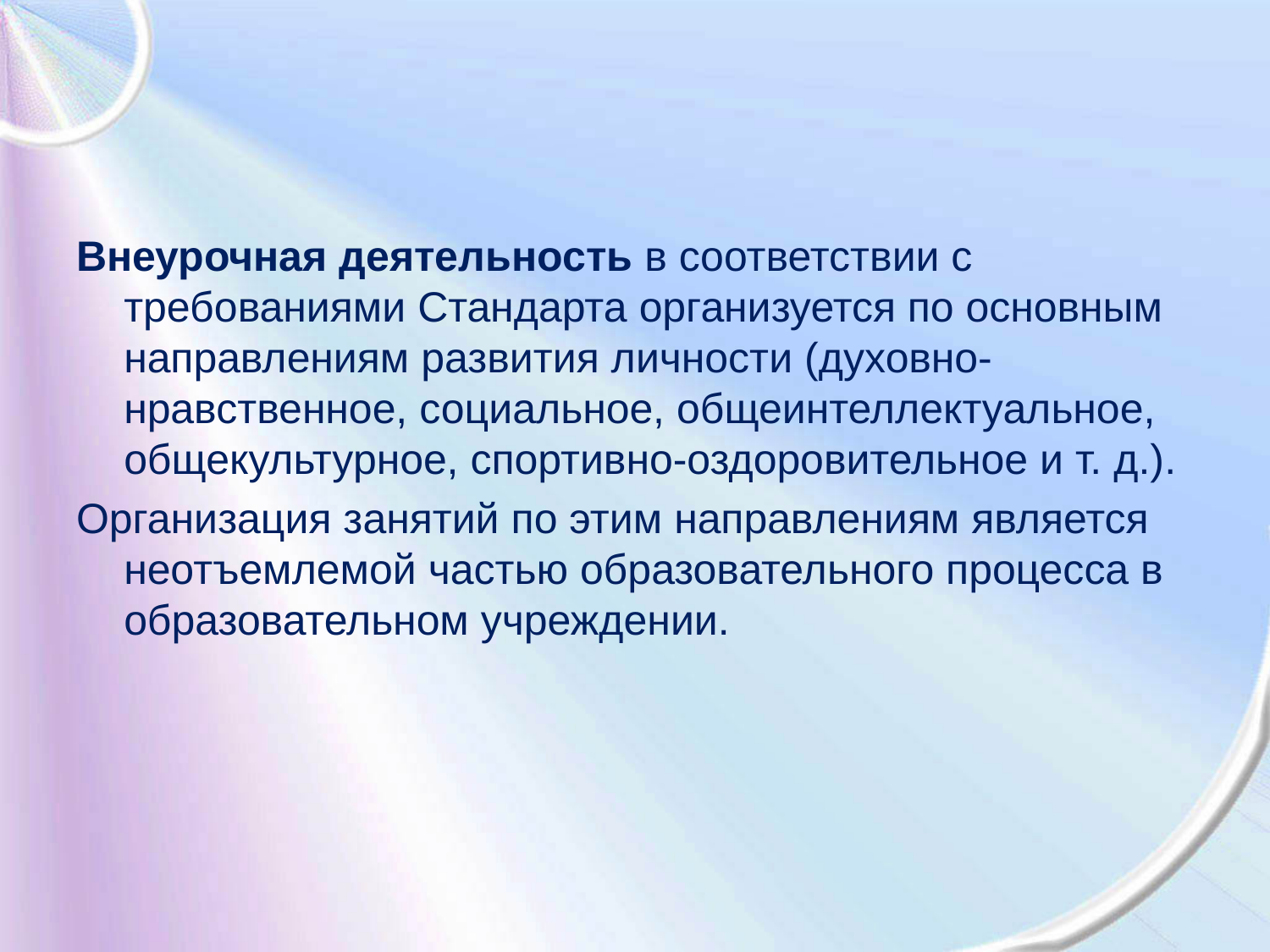

#
Внеурочная деятельность в соответствии с требованиями Стандарта организуется по основным направлениям развития личности (духовно-нравственное, социальное, общеинтеллектуальное, общекультурное, спортивно-оздоровительное и т. д.).
Организация занятий по этим направлениям является неотъемлемой частью образовательного процесса в образовательном учреждении.